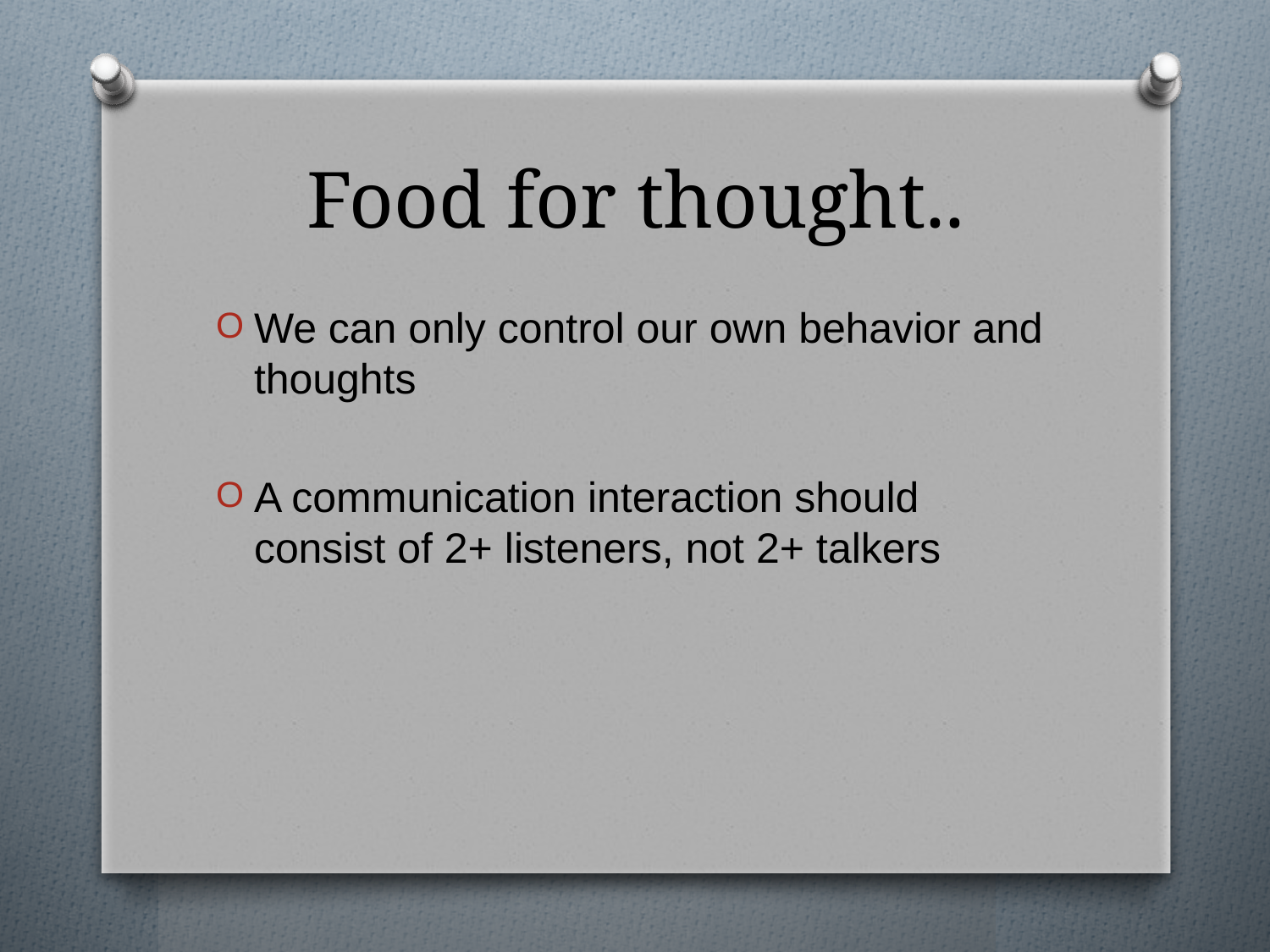

# Food for thought..
We can only control our own behavior and thoughts

A communication interaction should consist of 2+ listeners, not 2+ talkers